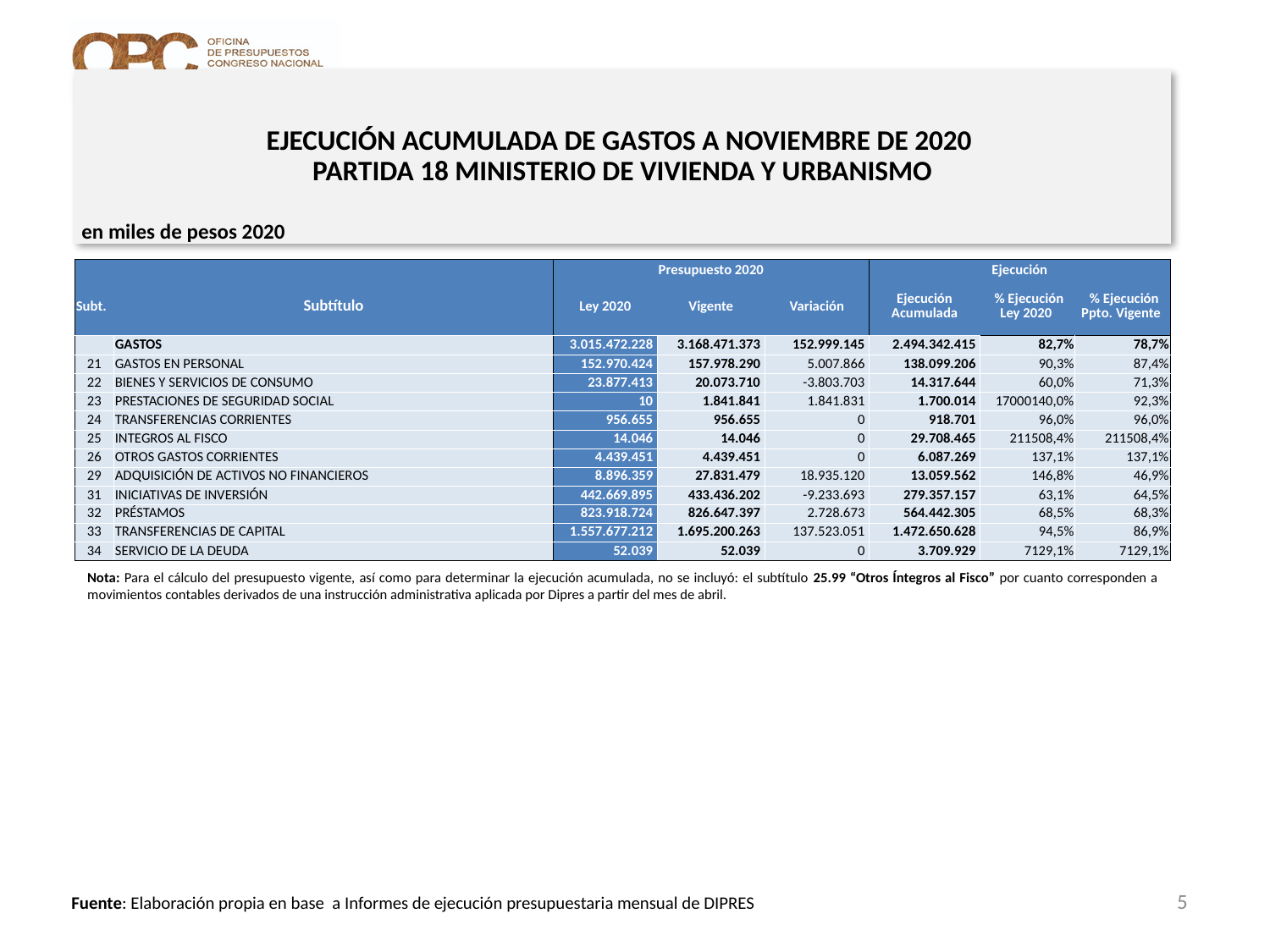

# EJECUCIÓN ACUMULADA DE GASTOS A NOVIEMBRE DE 2020 PARTIDA 18 MINISTERIO DE VIVIENDA Y URBANISMO
en miles de pesos 2020
|  |  | Presupuesto 2020 |  |  | Ejecución |  |  |
| --- | --- | --- | --- | --- | --- | --- | --- |
| Subt. | Subtítulo | Ley 2020 | Vigente | Variación | Ejecución Acumulada | % Ejecución Ley 2020 | % Ejecución Ppto. Vigente |
|  | GASTOS | 3.015.472.228 | 3.168.471.373 | 152.999.145 | 2.494.342.415 | 82,7% | 78,7% |
| 21 | GASTOS EN PERSONAL | 152.970.424 | 157.978.290 | 5.007.866 | 138.099.206 | 90,3% | 87,4% |
| 22 | BIENES Y SERVICIOS DE CONSUMO | 23.877.413 | 20.073.710 | -3.803.703 | 14.317.644 | 60,0% | 71,3% |
| 23 | PRESTACIONES DE SEGURIDAD SOCIAL | 10 | 1.841.841 | 1.841.831 | 1.700.014 | 17000140,0% | 92,3% |
| 24 | TRANSFERENCIAS CORRIENTES | 956.655 | 956.655 | 0 | 918.701 | 96,0% | 96,0% |
| 25 | INTEGROS AL FISCO | 14.046 | 14.046 | 0 | 29.708.465 | 211508,4% | 211508,4% |
| 26 | OTROS GASTOS CORRIENTES | 4.439.451 | 4.439.451 | 0 | 6.087.269 | 137,1% | 137,1% |
| 29 | ADQUISICIÓN DE ACTIVOS NO FINANCIEROS | 8.896.359 | 27.831.479 | 18.935.120 | 13.059.562 | 146,8% | 46,9% |
| 31 | INICIATIVAS DE INVERSIÓN | 442.669.895 | 433.436.202 | -9.233.693 | 279.357.157 | 63,1% | 64,5% |
| 32 | PRÉSTAMOS | 823.918.724 | 826.647.397 | 2.728.673 | 564.442.305 | 68,5% | 68,3% |
| 33 | TRANSFERENCIAS DE CAPITAL | 1.557.677.212 | 1.695.200.263 | 137.523.051 | 1.472.650.628 | 94,5% | 86,9% |
| 34 | SERVICIO DE LA DEUDA | 52.039 | 52.039 | 0 | 3.709.929 | 7129,1% | 7129,1% |
Nota: Para el cálculo del presupuesto vigente, así como para determinar la ejecución acumulada, no se incluyó: el subtítulo 25.99 “Otros Íntegros al Fisco” por cuanto corresponden a movimientos contables derivados de una instrucción administrativa aplicada por Dipres a partir del mes de abril.
5